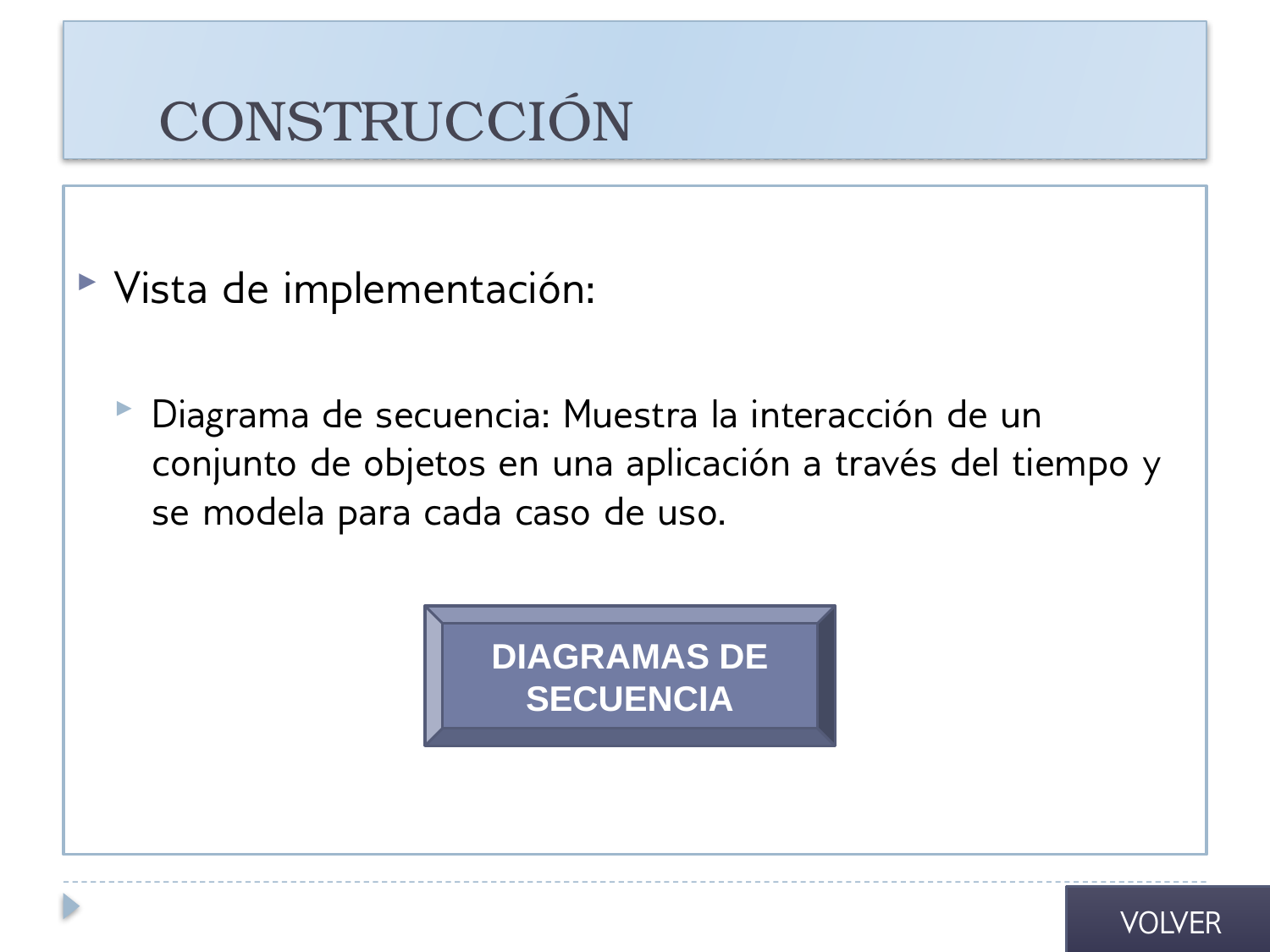

# CONSTRUCCIÓN

Vista de implementación:

Diagrama de secuencia: Muestra la interacción de un conjunto de objetos en una aplicación a través del tiempo y se modela para cada caso de uso.
DIAGRAMAS DE SECUENCIA
VOLVER